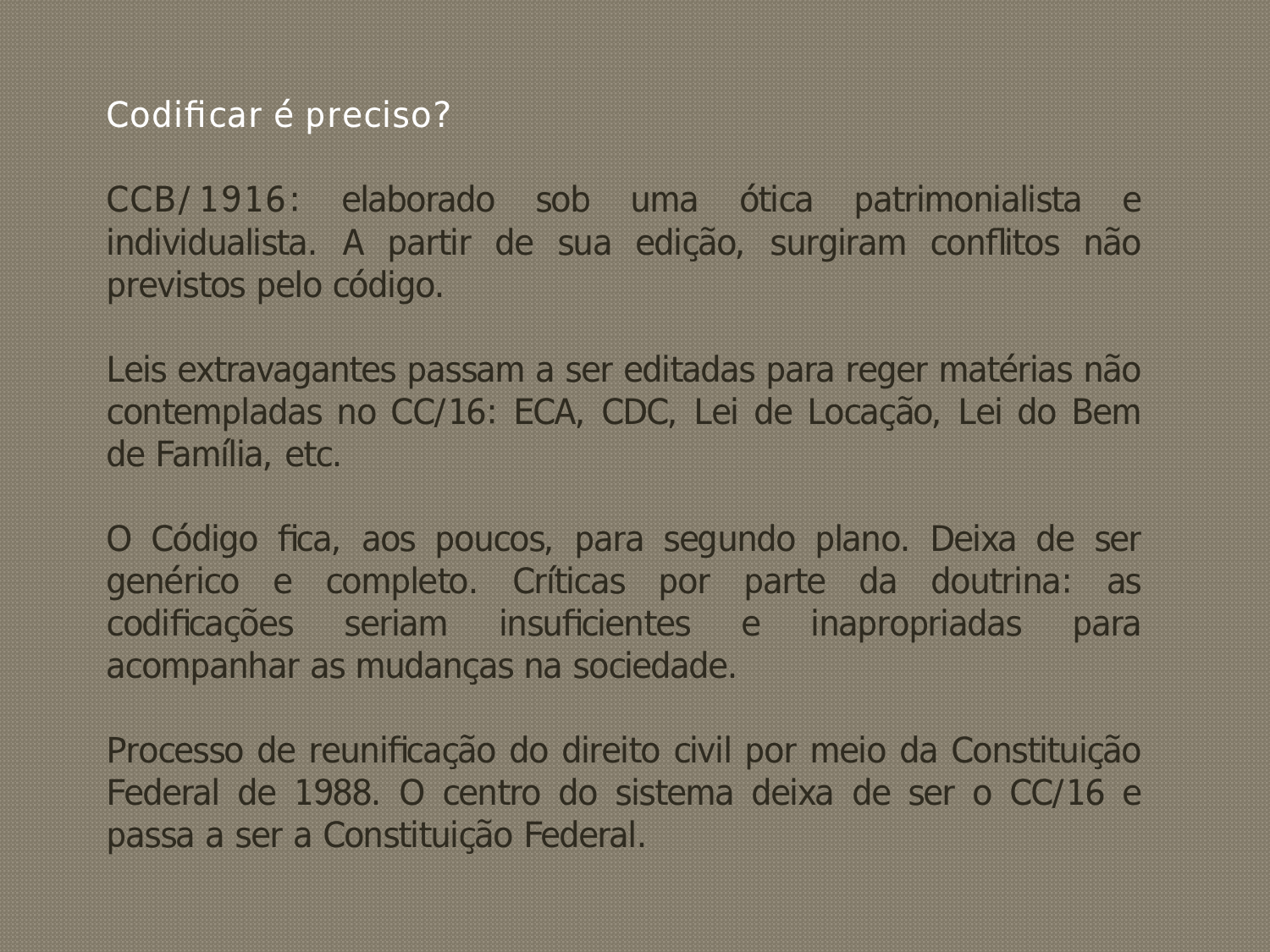

Codificar é preciso?

CCB/1916: elaborado sob uma ótica patrimonialista e individualista. A partir de sua edição, surgiram conflitos não previstos pelo código.

Leis extravagantes passam a ser editadas para reger matérias não contempladas no CC/16: ECA, CDC, Lei de Locação, Lei do Bem de Família, etc.

O Código fica, aos poucos, para segundo plano. Deixa de ser genérico e completo. Críticas por parte da doutrina: as codificações seriam insuficientes e inapropriadas para acompanhar as mudanças na sociedade.

Processo de reunificação do direito civil por meio da Constituição Federal de 1988. O centro do sistema deixa de ser o CC/16 e passa a ser a Constituição Federal.